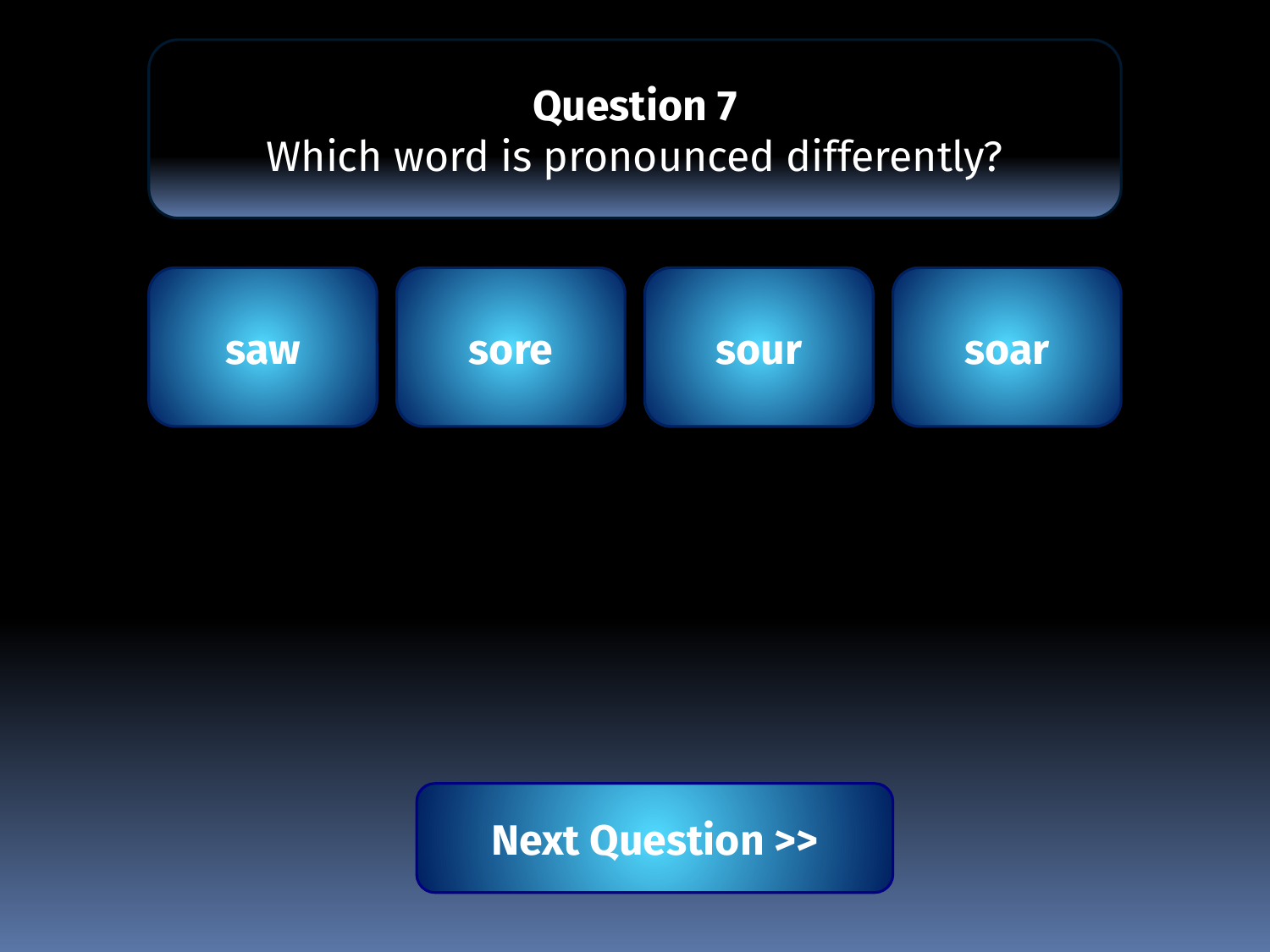

Question 7
Which word is pronounced differently?
wrong
saw
wrong
sore
correct!
sour
wrong
soar
Next Question >>